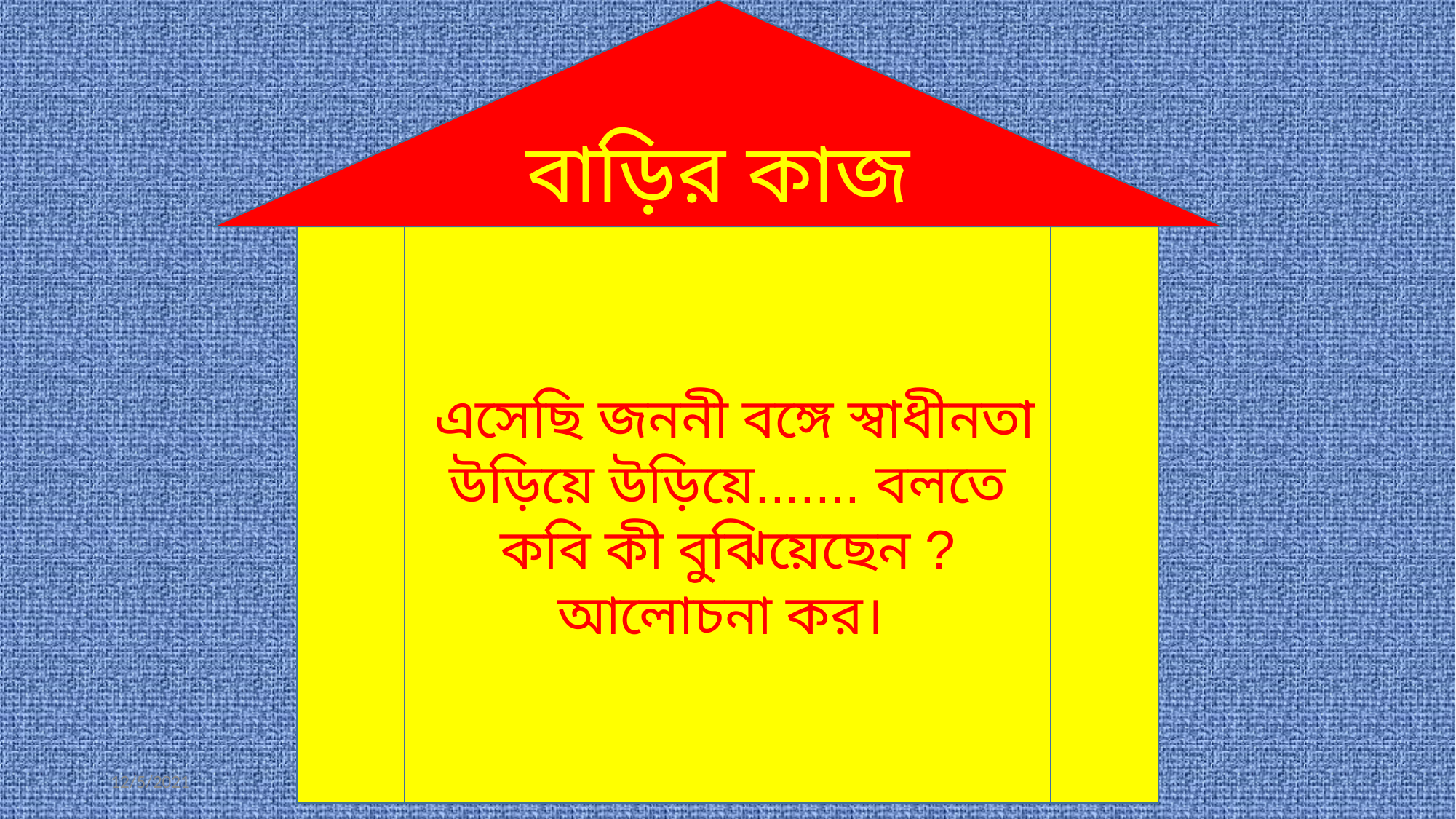

বাড়ির কাজ
 এসেছি জননী বঙ্গে স্বাধীনতা উড়িয়ে উড়িয়ে....... বলতে কবি কী বুঝিয়েছেন ? আলোচনা কর।
12/5/2021
ABDULLAH AT TARIQ